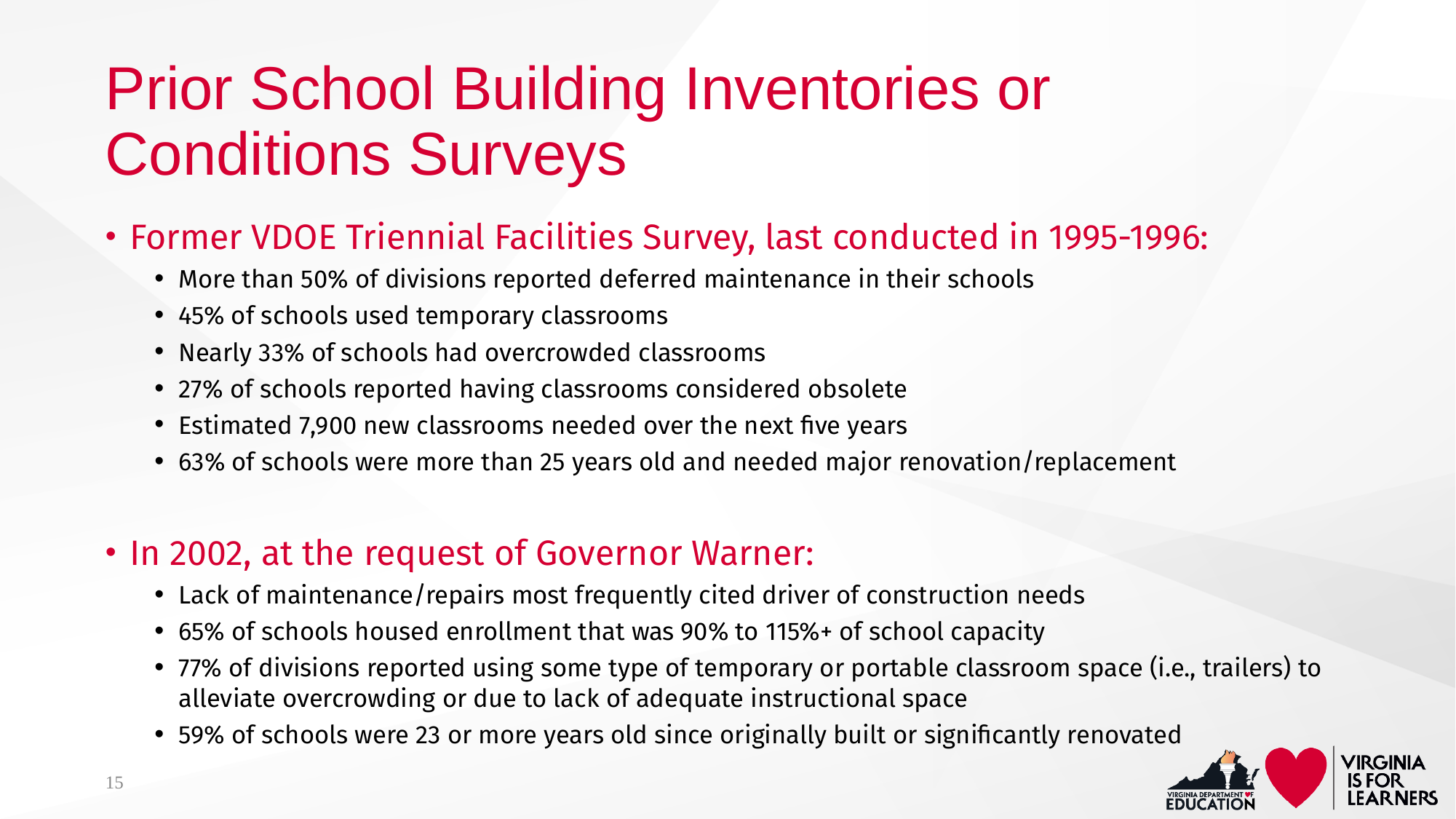

# Prior School Building Inventories or Conditions Surveys
Former VDOE Triennial Facilities Survey, last conducted in 1995-1996:
More than 50% of divisions reported deferred maintenance in their schools
45% of schools used temporary classrooms
Nearly 33% of schools had overcrowded classrooms
27% of schools reported having classrooms considered obsolete
Estimated 7,900 new classrooms needed over the next five years
63% of schools were more than 25 years old and needed major renovation/replacement

In 2002, at the request of Governor Warner:
Lack of maintenance/repairs most frequently cited driver of construction needs
65% of schools housed enrollment that was 90% to 115%+ of school capacity
77% of divisions reported using some type of temporary or portable classroom space (i.e., trailers) to alleviate overcrowding or due to lack of adequate instructional space
59% of schools were 23 or more years old since originally built or significantly renovated
15